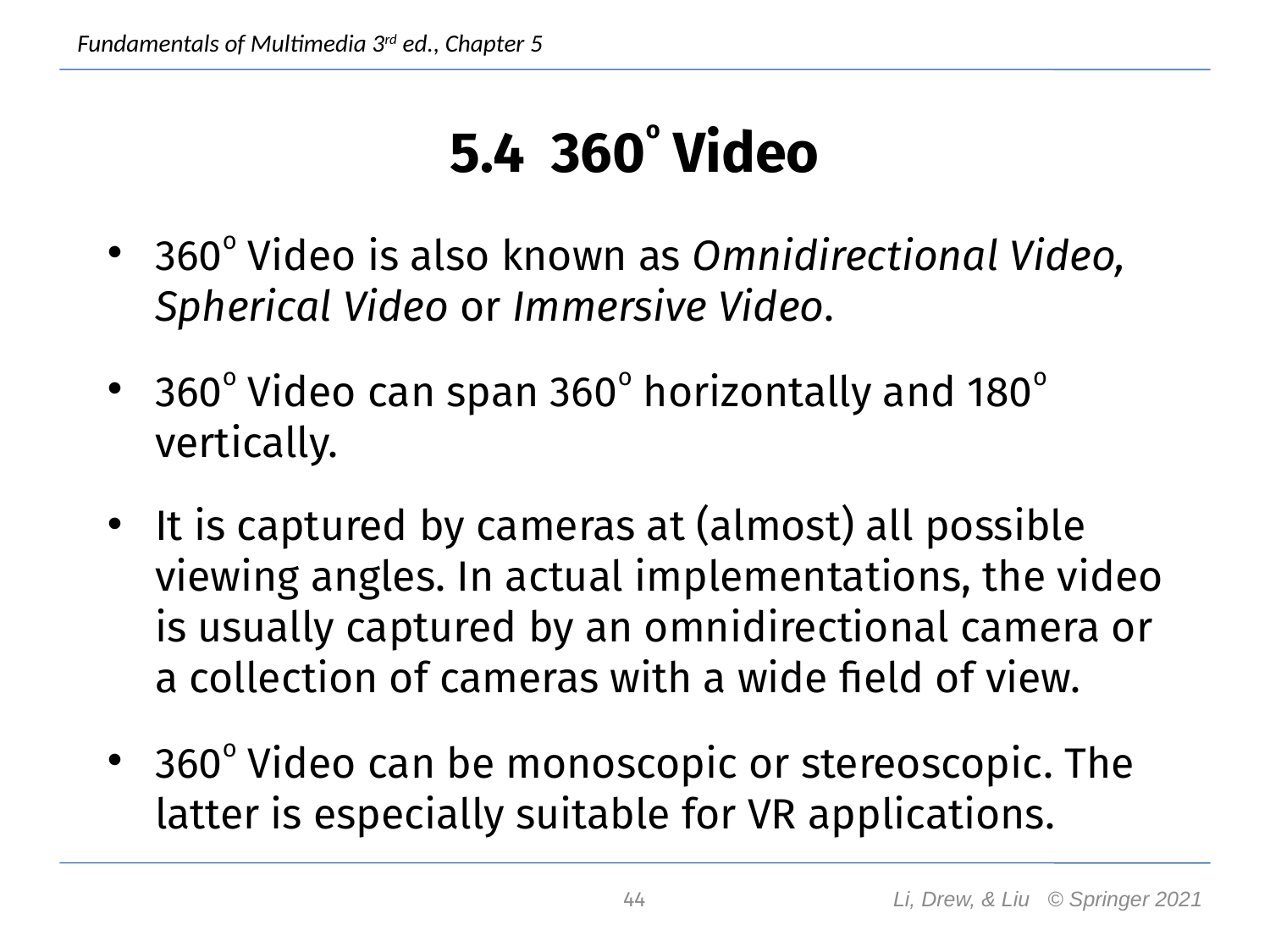

# 5.4  360o Video
360o Video is also known as Omnidirectional Video, Spherical Video or Immersive Video.
360o Video can span 360o horizontally and 180o vertically.
It is captured by cameras at (almost) all possible viewing angles. In actual implementations, the video is usually captured by an omnidirectional camera or a collection of cameras with a wide field of view.
360o Video can be monoscopic or stereoscopic. The latter is especially suitable for VR applications.

44
Li, Drew, & Liu   © Springer 2021